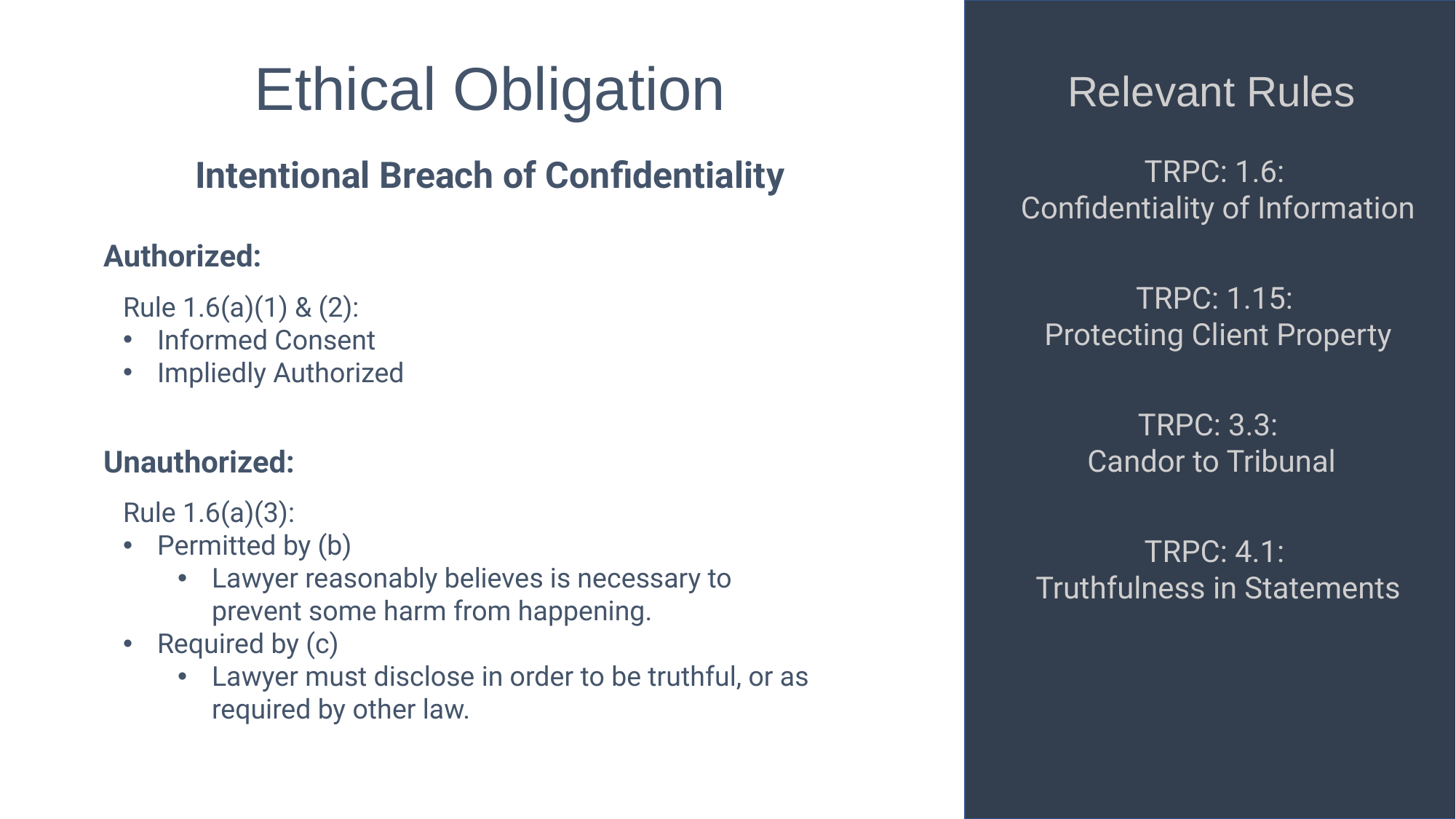

Ethical Obligation
Relevant Rules
Intentional Breach of Confidentiality
TRPC: 1.6:
Confidentiality of Information
Authorized:
TRPC: 1.15:
Protecting Client Property
Rule 1.6(a)(1) & (2):
Informed Consent
Impliedly Authorized
TRPC: 3.3:
Candor to Tribunal
Unauthorized:
Rule 1.6(a)(3):
Permitted by (b)
Lawyer reasonably believes is necessary to prevent some harm from happening.
Required by (c)
Lawyer must disclose in order to be truthful, or as required by other law.
TRPC: 4.1:
Truthfulness in Statements